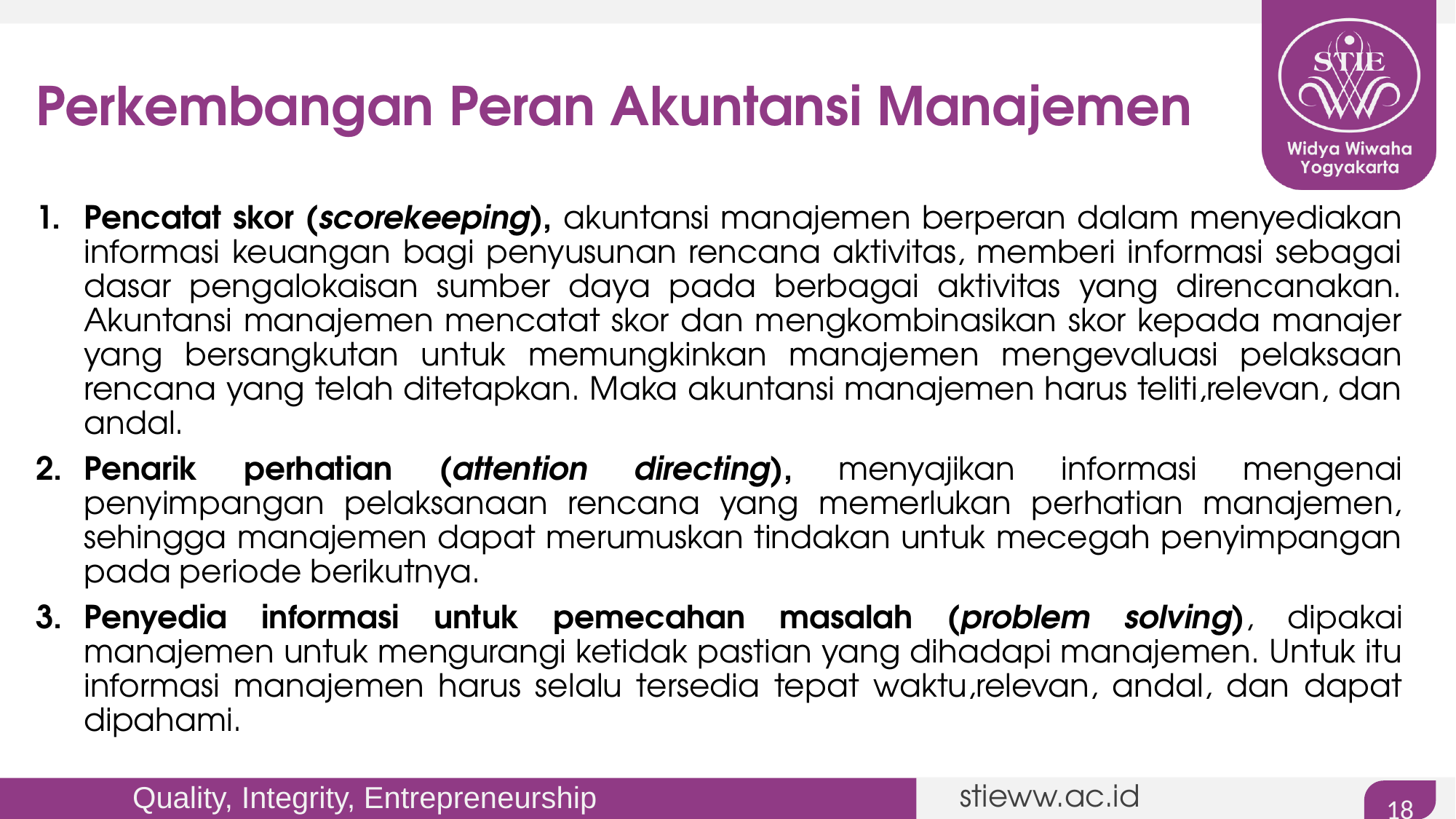

# Perkembangan Peran Akuntansi Manajemen
Pencatat skor (scorekeeping), akuntansi manajemen berperan dalam menyediakan informasi keuangan bagi penyusunan rencana aktivitas, memberi informasi sebagai dasar pengalokaisan sumber daya pada berbagai aktivitas yang direncanakan. Akuntansi manajemen mencatat skor dan mengkombinasikan skor kepada manajer yang bersangkutan untuk memungkinkan manajemen mengevaluasi pelaksaan rencana yang telah ditetapkan. Maka akuntansi manajemen harus teliti,relevan, dan andal.
Penarik perhatian (attention directing), menyajikan informasi mengenai penyimpangan pelaksanaan rencana yang memerlukan perhatian manajemen, sehingga manajemen dapat merumuskan tindakan untuk mecegah penyimpangan pada periode berikutnya.
Penyedia informasi untuk pemecahan masalah (problem solving), dipakai manajemen untuk mengurangi ketidak pastian yang dihadapi manajemen. Untuk itu informasi manajemen harus selalu tersedia tepat waktu,relevan, andal, dan dapat dipahami.